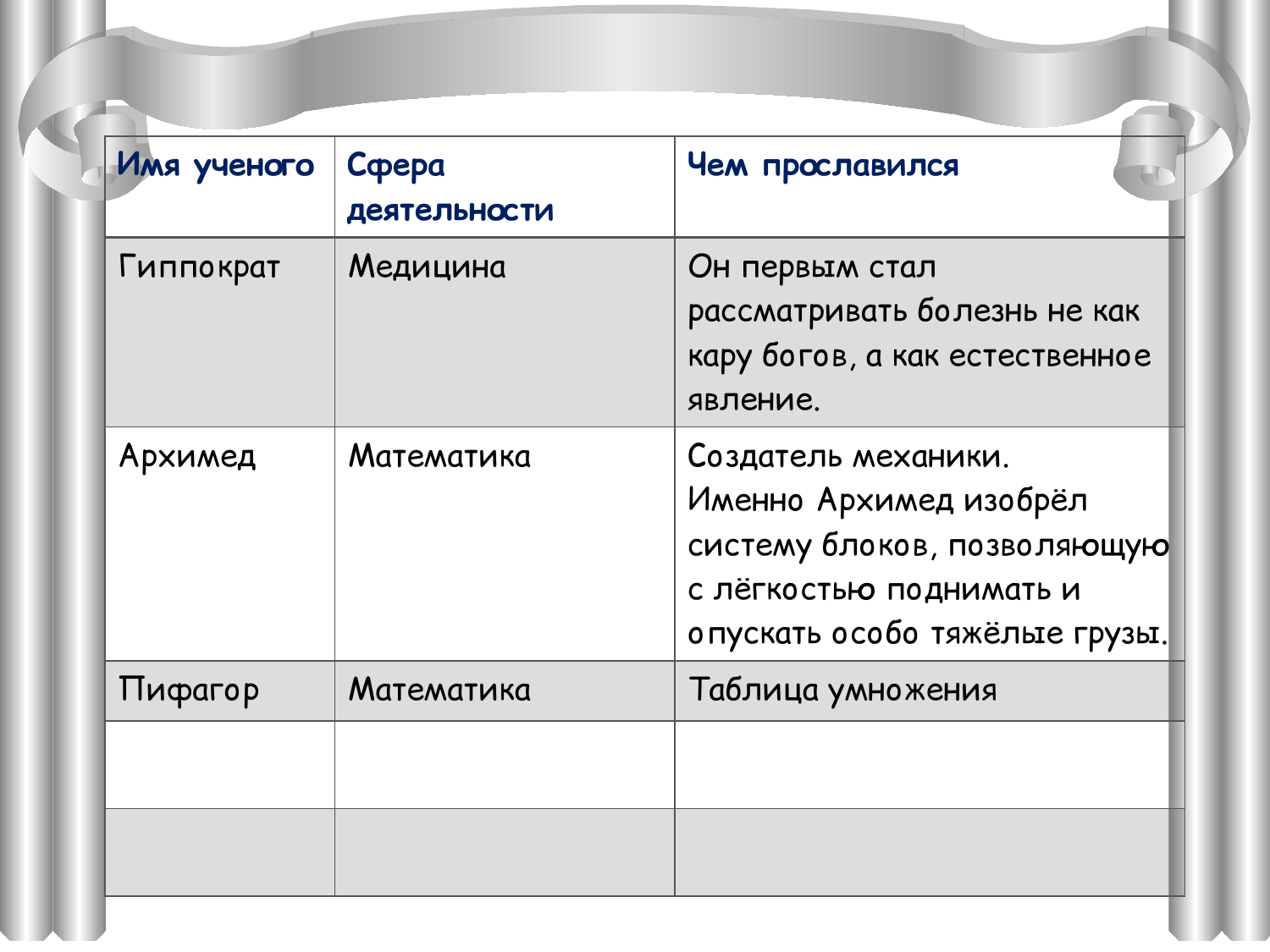

| Имя ученого | Сфера деятельности | Чем прославился |
| --- | --- | --- |
| Гиппократ | Медицина | Он первым стал рассматривать болезнь не как кару богов, а как естественное явление. |
| Архимед | Математика | Создатель механики. Именно Архимед изобрёл систему блоков, позволяющую с лёгкостью поднимать и опускать особо тяжёлые грузы. |
| Пифагор | Математика | Таблица умножения |
|  |  |  |
|  |  |  |